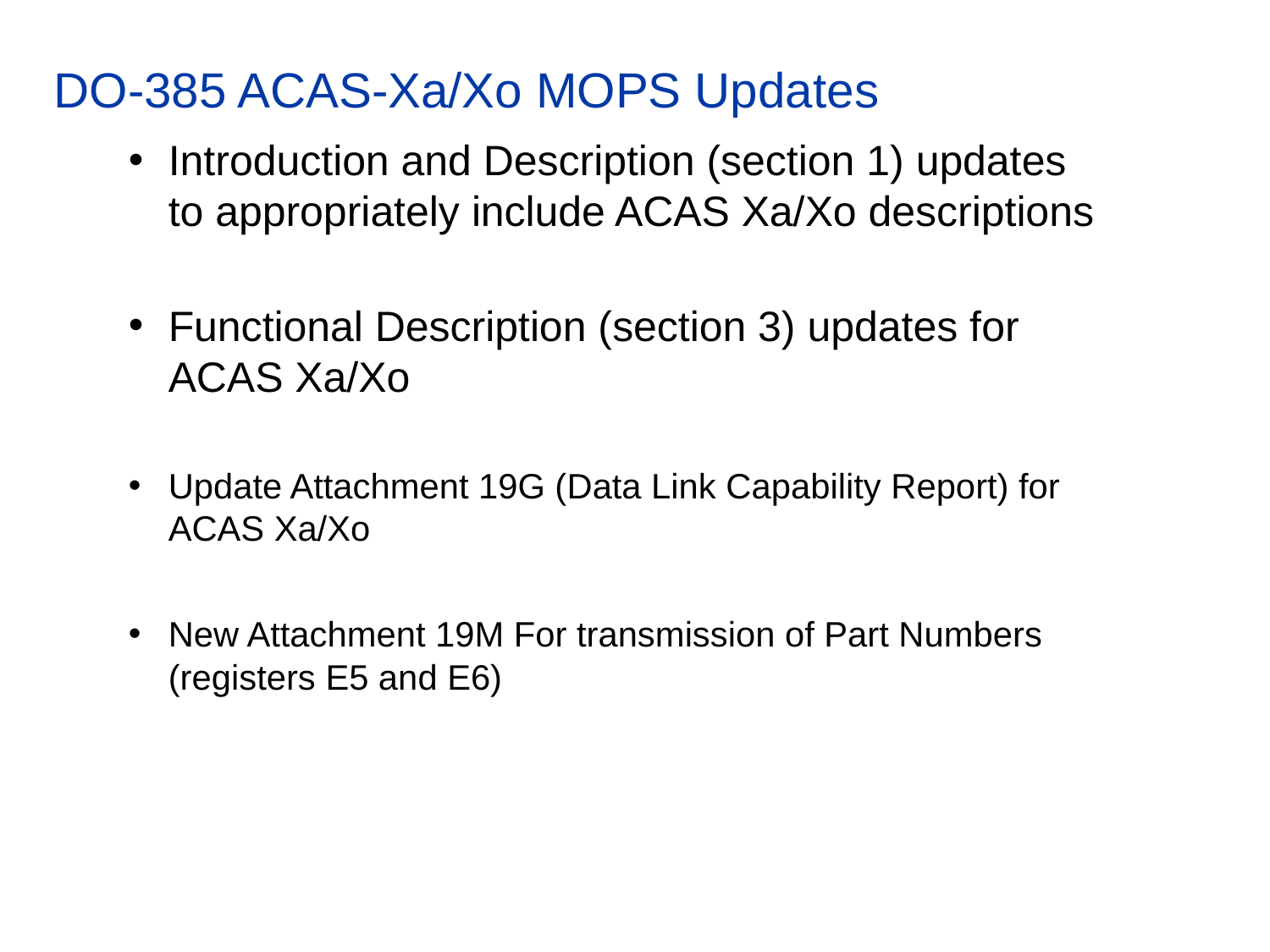

# DO-385 ACAS-Xa/Xo MOPS Updates
Introduction and Description (section 1) updates to appropriately include ACAS Xa/Xo descriptions

Functional Description (section 3) updates for ACAS Xa/Xo

Update Attachment 19G (Data Link Capability Report) for ACAS Xa/Xo

New Attachment 19M For transmission of Part Numbers (registers E5 and E6)